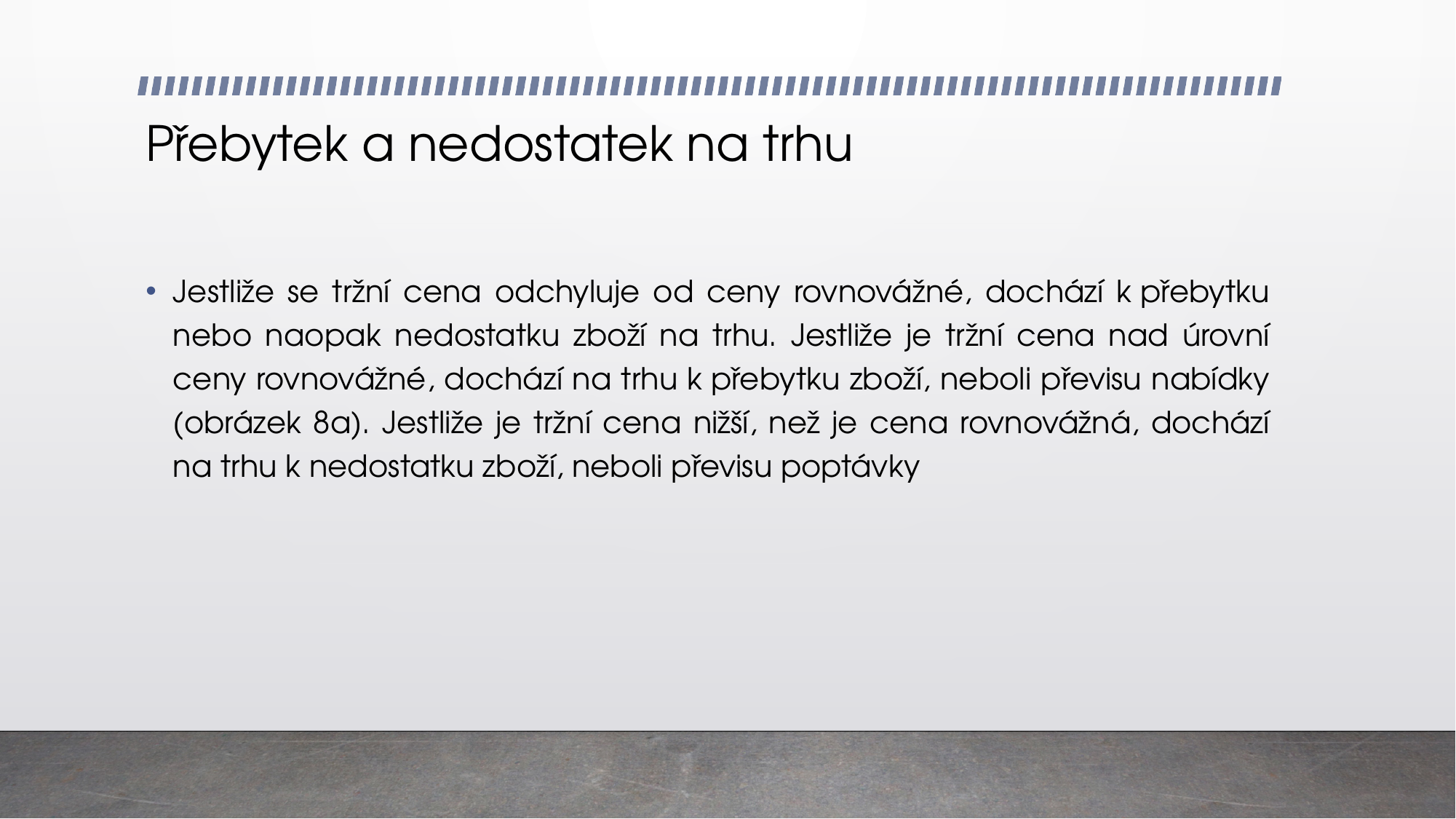

# Přebytek a nedostatek na trhu
Jestliže se tržní cena odchyluje od ceny rovnovážné, dochází k přebytku nebo naopak nedostatku zboží na trhu. Jestliže je tržní cena nad úrovní ceny rovnovážné, dochází na trhu k přebytku zboží, neboli převisu nabídky (obrázek 8a). Jestliže je tržní cena nižší, než je cena rovnovážná, dochází na trhu k nedostatku zboží, neboli převisu poptávky